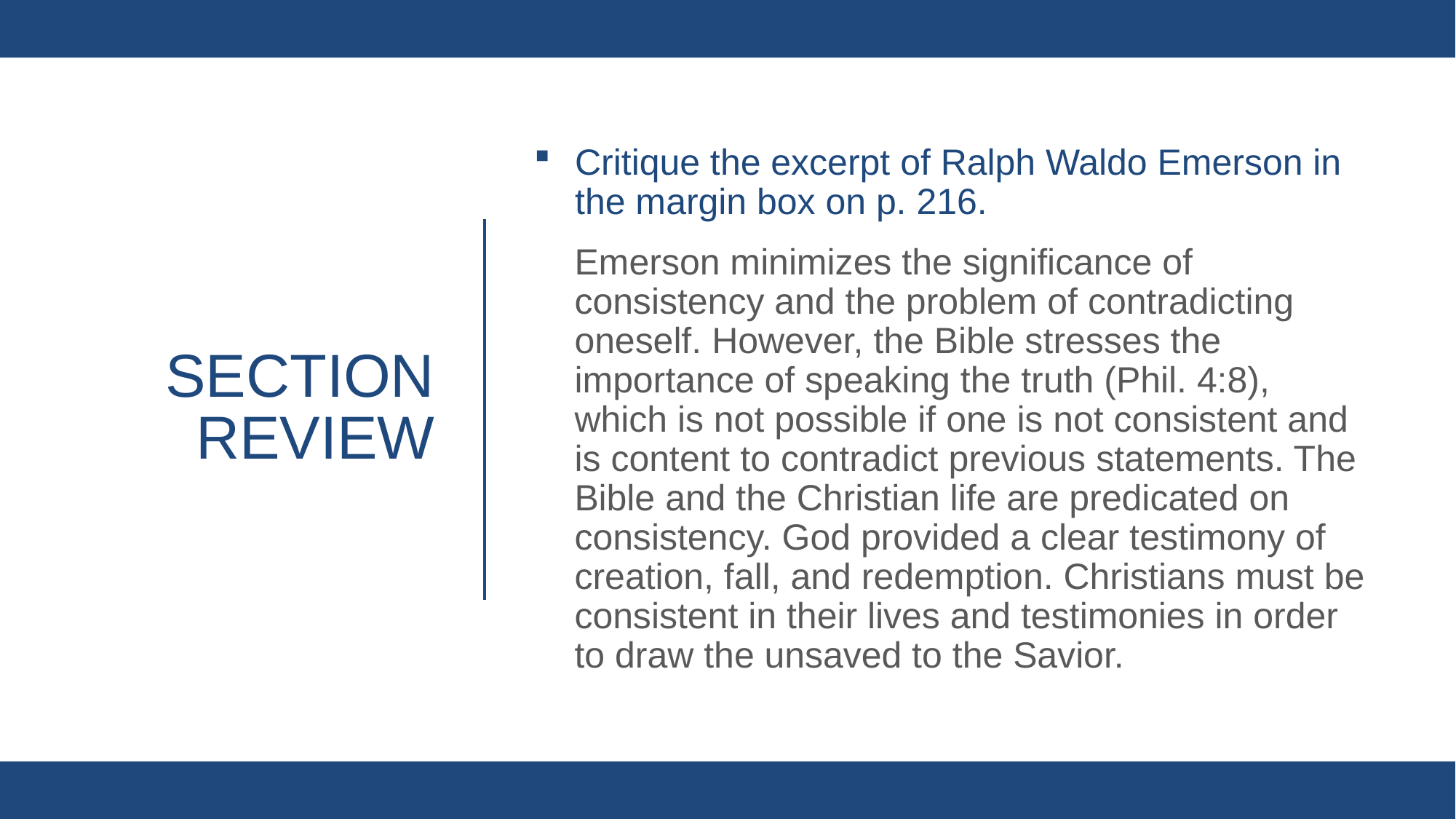

Critique the excerpt of Ralph Waldo Emerson in the margin box on p. 216.
Emerson minimizes the significance of consistency and the problem of contradicting oneself. However, the Bible stresses the importance of speaking the truth (Phil. 4:8), which is not possible if one is not consistent and is content to contradict previous statements. The Bible and the Christian life are predicated on consistency. God provided a clear testimony of creation, fall, and redemption. Christians must be consistent in their lives and testimonies in order to draw the unsaved to the Savior.
# Section review